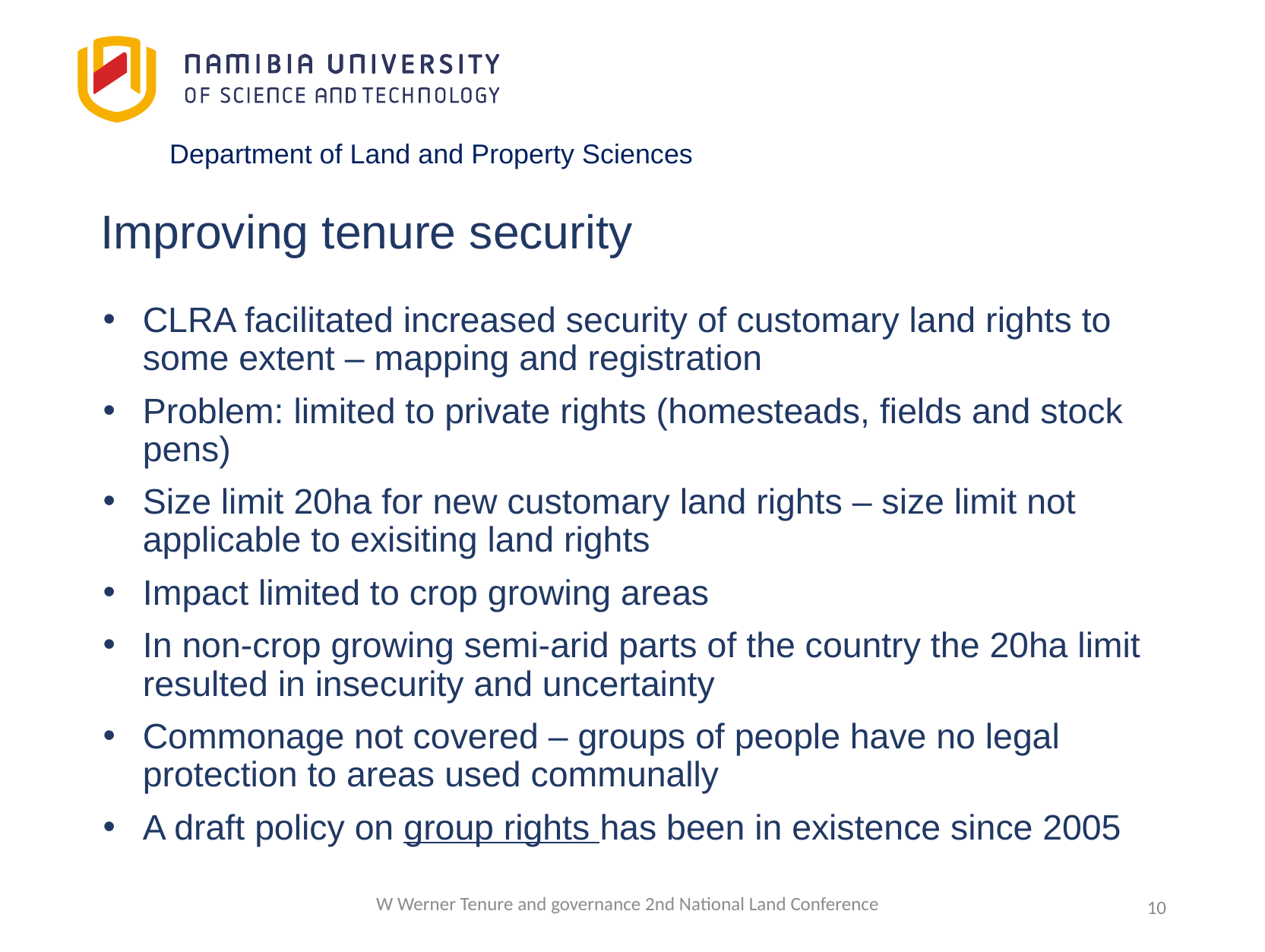

Department of Land and Property Sciences
# Improving tenure security
CLRA facilitated increased security of customary land rights to some extent – mapping and registration
Problem: limited to private rights (homesteads, fields and stock pens)
Size limit 20ha for new customary land rights – size limit not applicable to exisiting land rights
Impact limited to crop growing areas
In non-crop growing semi-arid parts of the country the 20ha limit resulted in insecurity and uncertainty
Commonage not covered – groups of people have no legal protection to areas used communally
A draft policy on group rights has been in existence since 2005

W Werner Tenure and governance 2nd National Land Conference
10